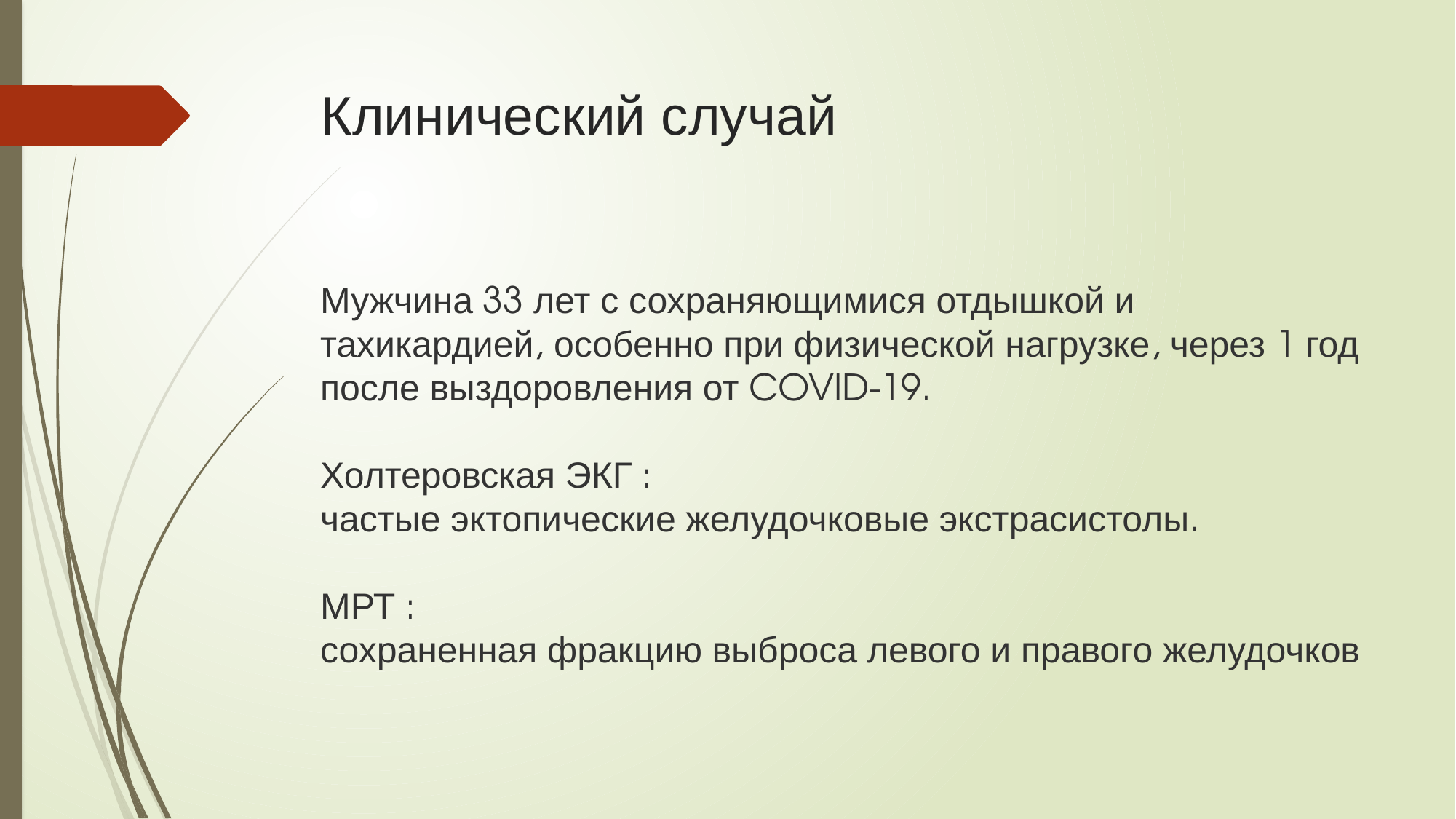

# Клинический случай
Мужчина 33 лет с сохраняющимися отдышкой и тахикардией, особенно при физической нагрузке, через 1 год после выздоровления от COVID-19.

Холтеровская ЭКГ :
частые эктопические желудочковые экстрасистолы.

МРТ :
сохраненная фракцию выброса левого и правого желудочков